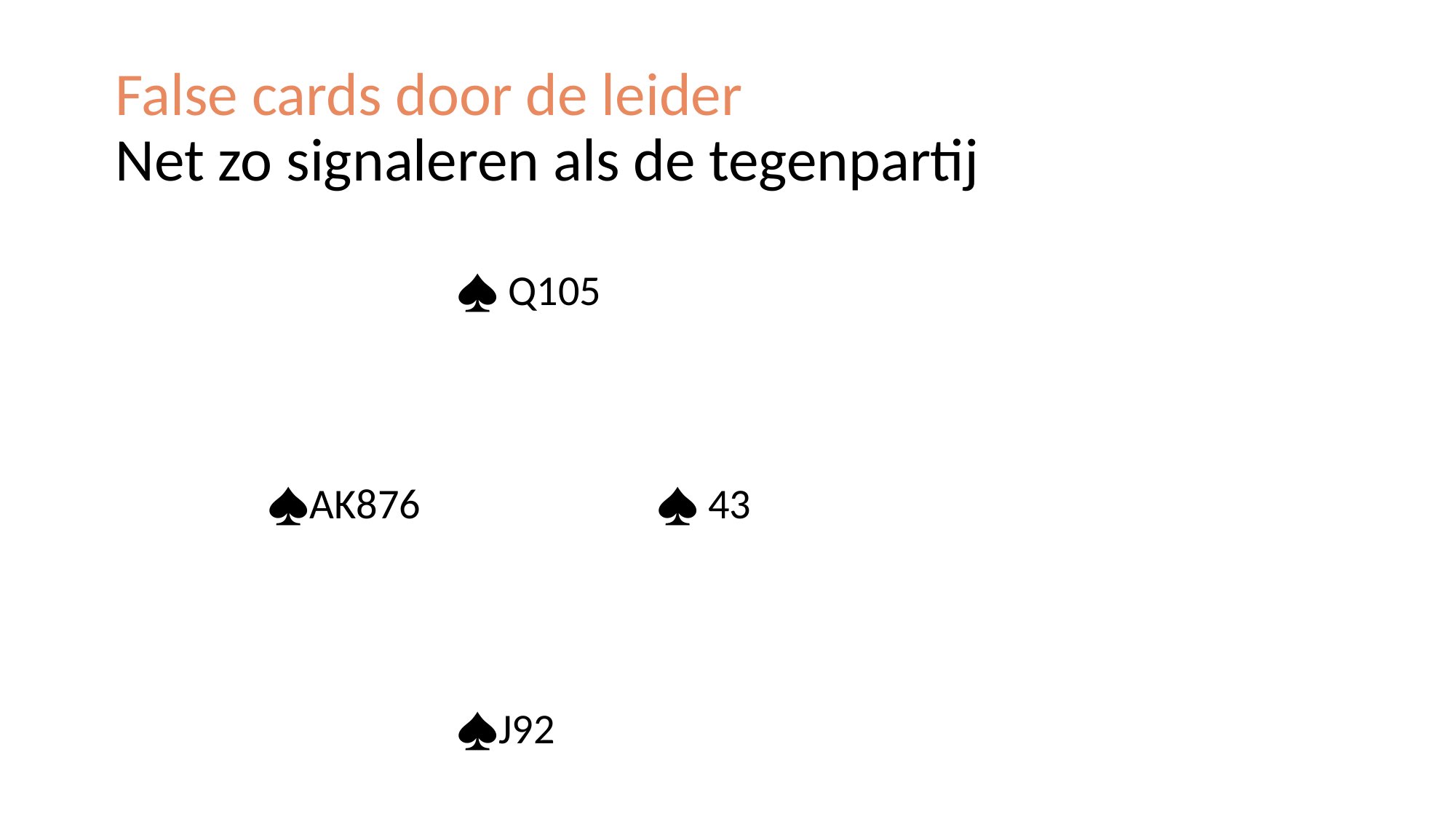

# False cards door de leider Net zo signaleren als de tegenpartij
|  | ♠ Q105 |  |
| --- | --- | --- |
|  |  |  |
|  |  |  |
|  |  |  |
| ♠AK876 |  | ♠ 43 |
|  |  |  |
|  |  |  |
|  |  |  |
|  | ♠J92 |  |
|  |  |  |
|  |  |  |
|  |  |  |